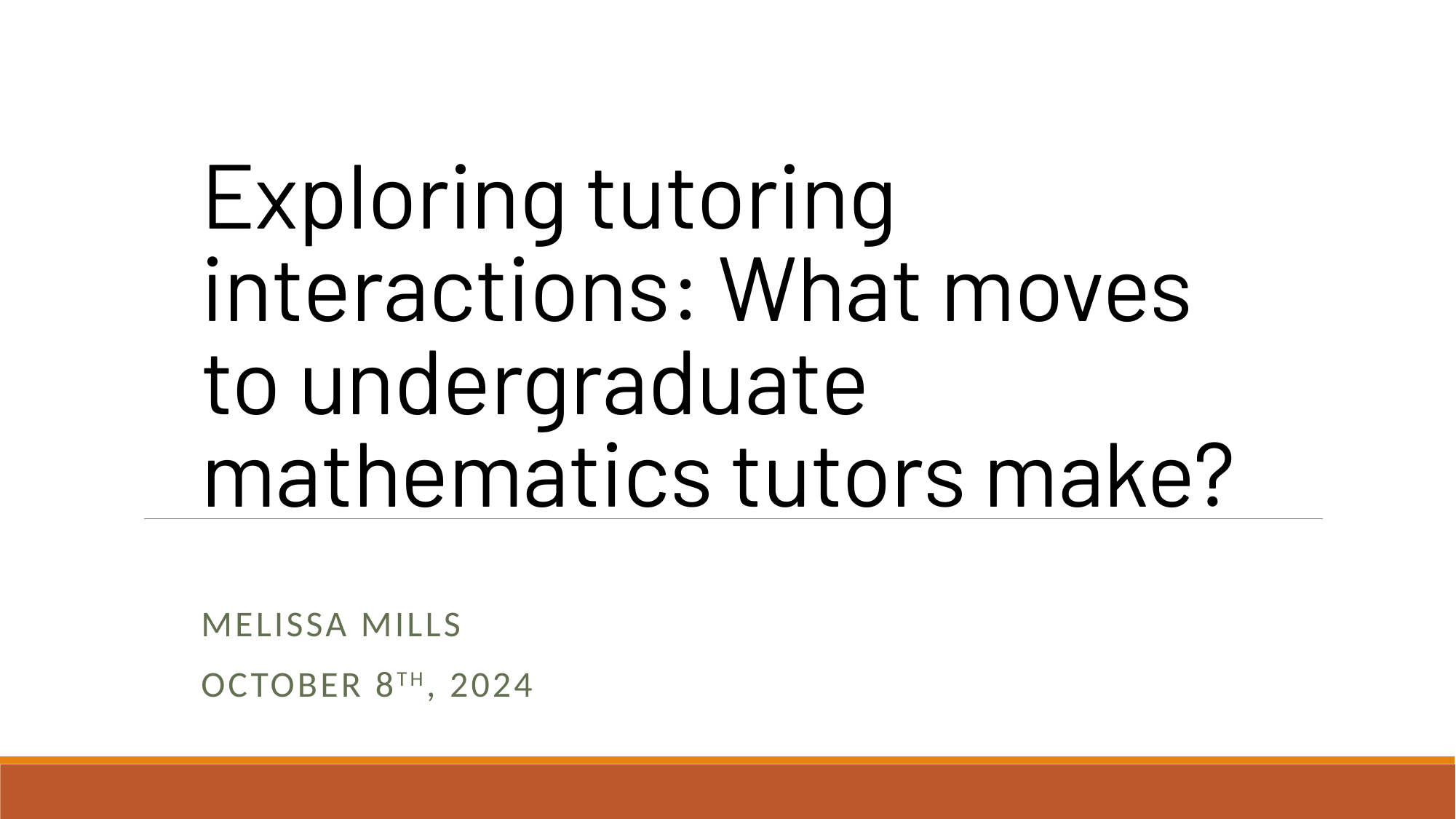

# Exploring tutoring interactions: What moves to undergraduate mathematics tutors make?
Melissa Mills
October 8th, 2024